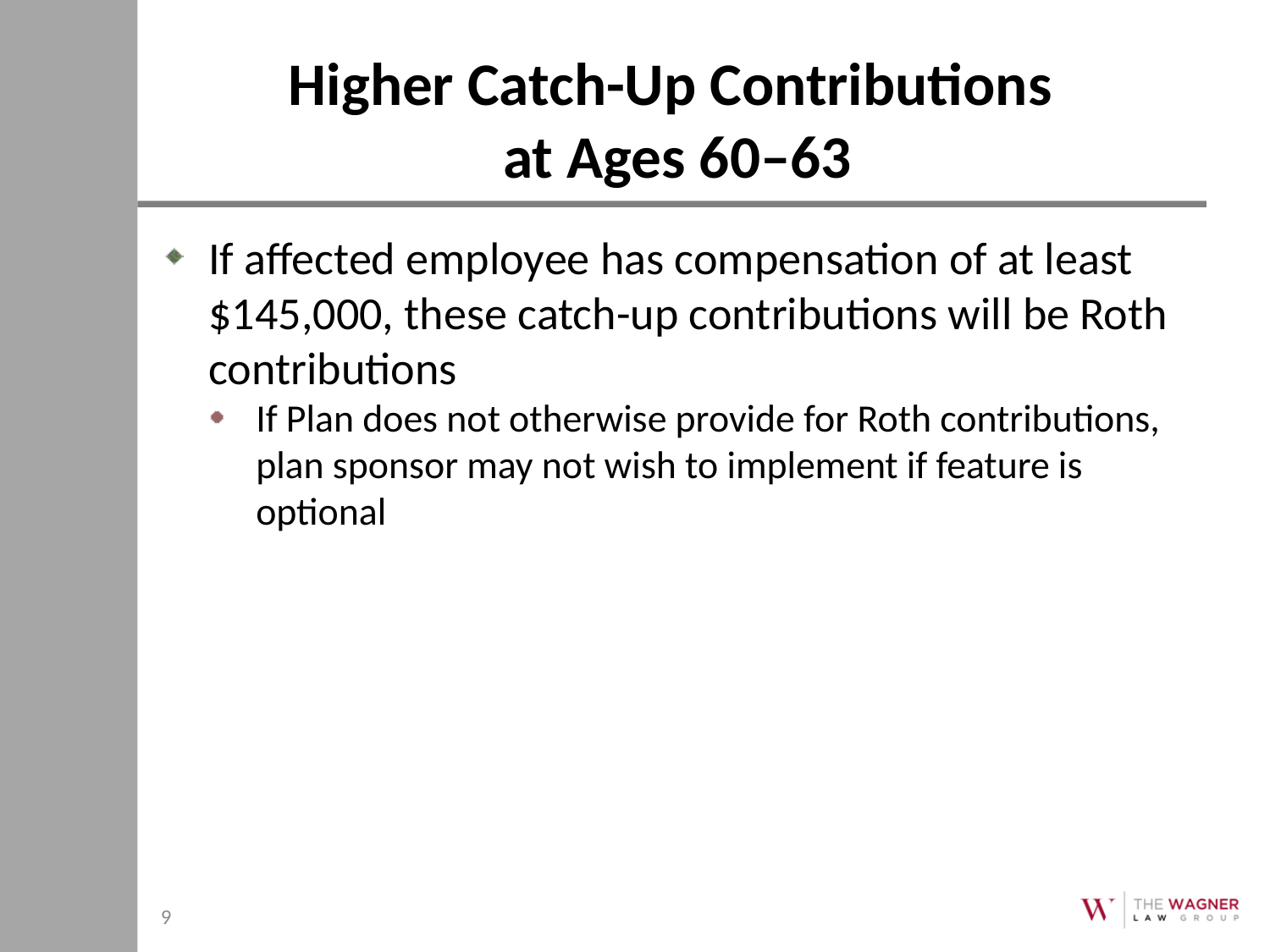

# Higher Catch-Up Contributions at Ages 60–63
If affected employee has compensation of at least $145,000, these catch-up contributions will be Roth contributions
If Plan does not otherwise provide for Roth contributions, plan sponsor may not wish to implement if feature is optional

9